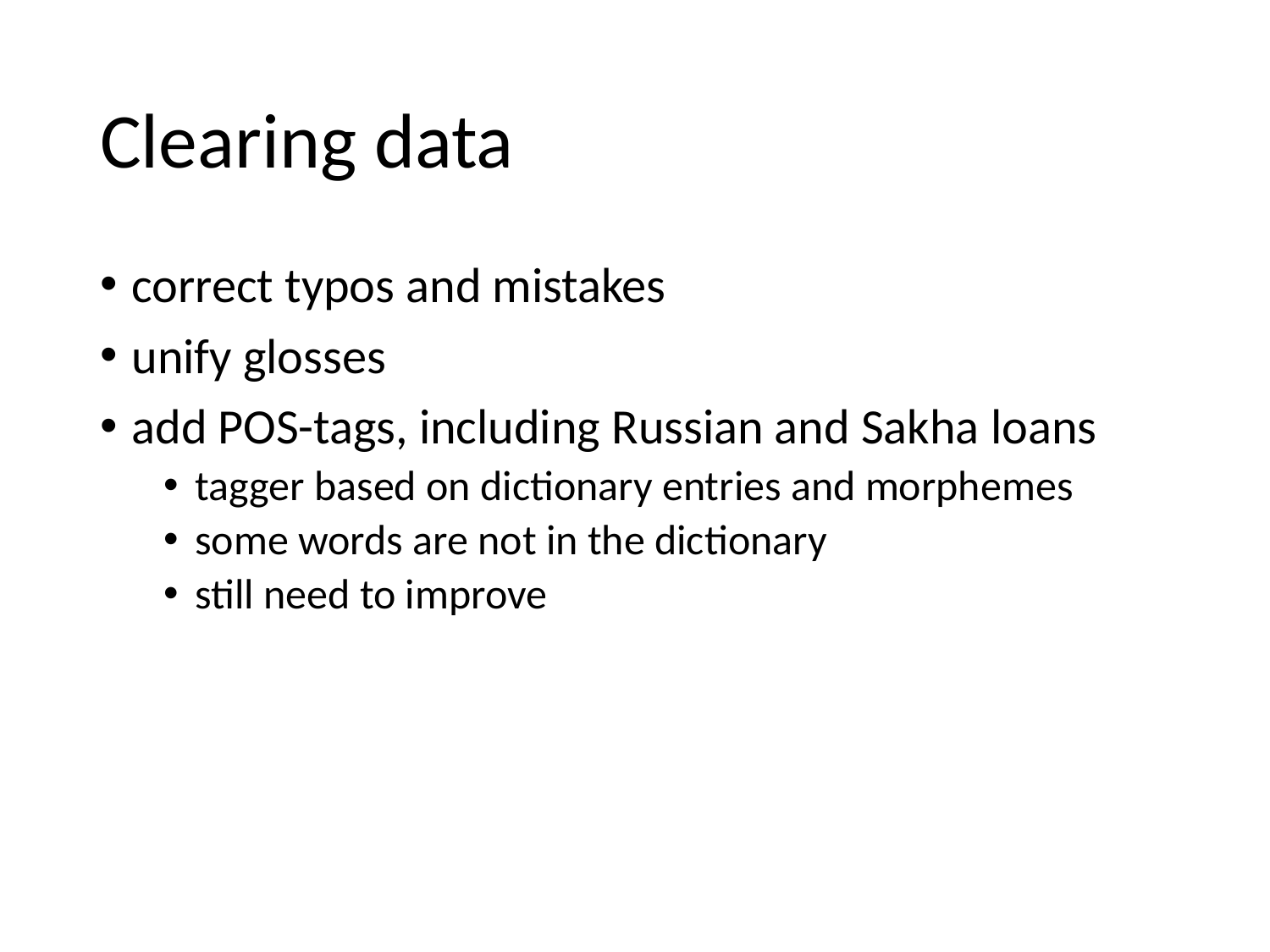

# Clearing data
correct typos and mistakes
unify glosses
add POS-tags, including Russian and Sakha loans
tagger based on dictionary entries and morphemes
some words are not in the dictionary
still need to improve